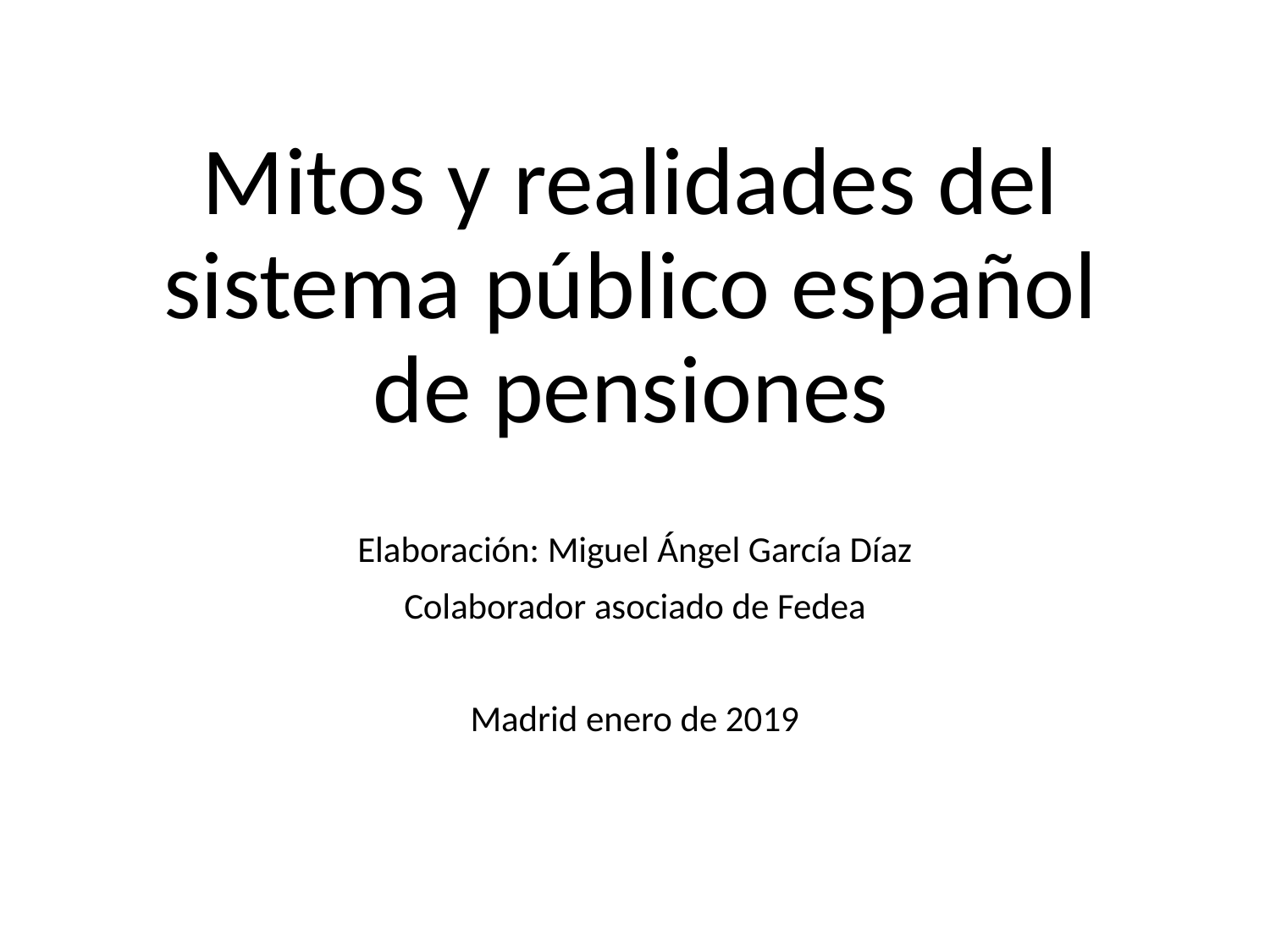

# Mitos y realidades del sistema público español de pensiones
Elaboración: Miguel Ángel García Díaz
Colaborador asociado de Fedea

Madrid enero de 2019